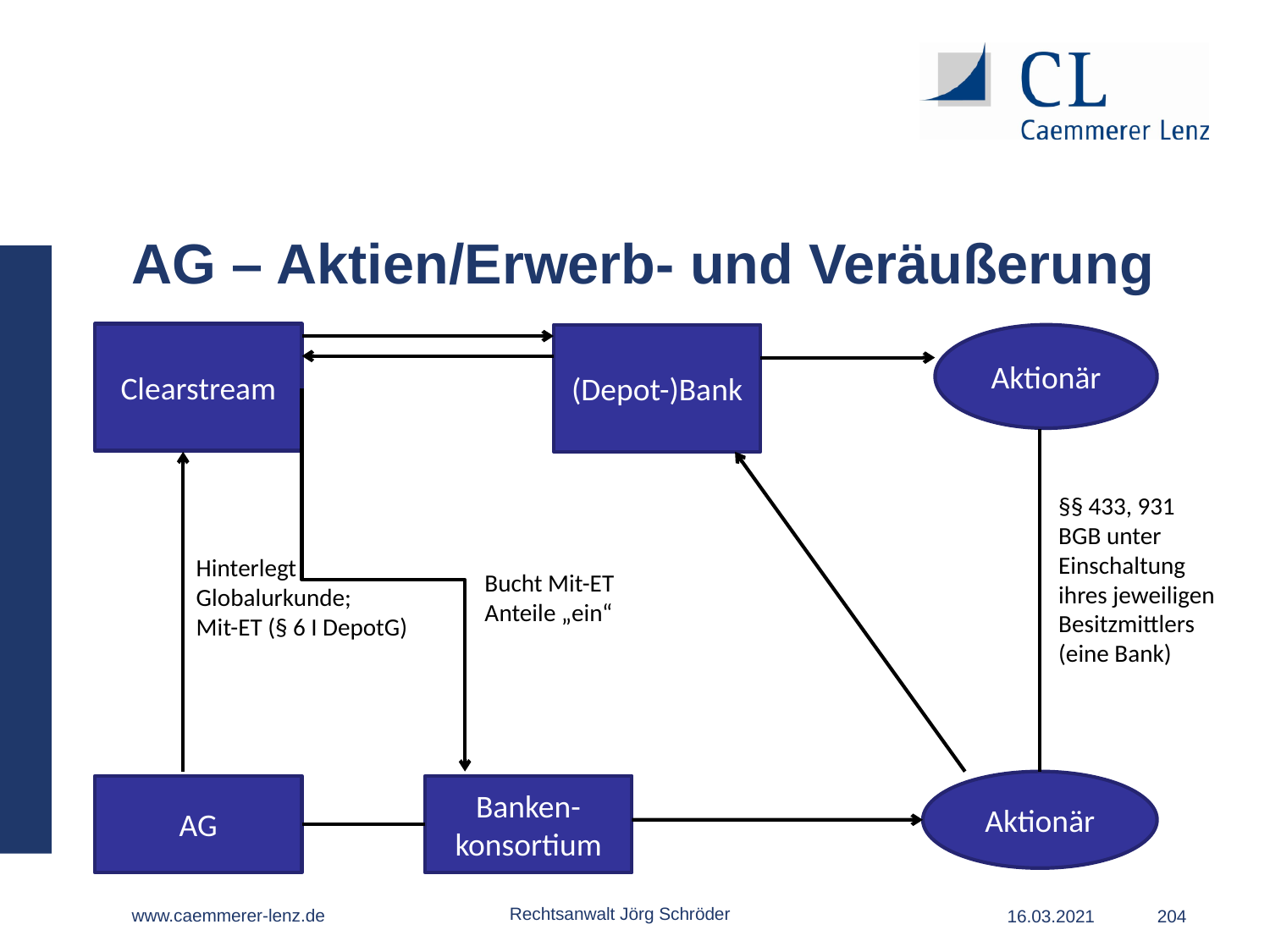

AG – Aktien/Erwerb- und Veräußerung
Clearstream
(Depot-)Bank
Aktionär
§§ 433, 931 BGB unter
Einschaltung ihres jeweiligen
Besitzmittlers (eine Bank)
Hinterlegt
Globalurkunde;
Mit-ET (§ 6 I DepotG)
Bucht Mit-ET
Anteile „ein“
Aktionär
Banken-konsortium
AG